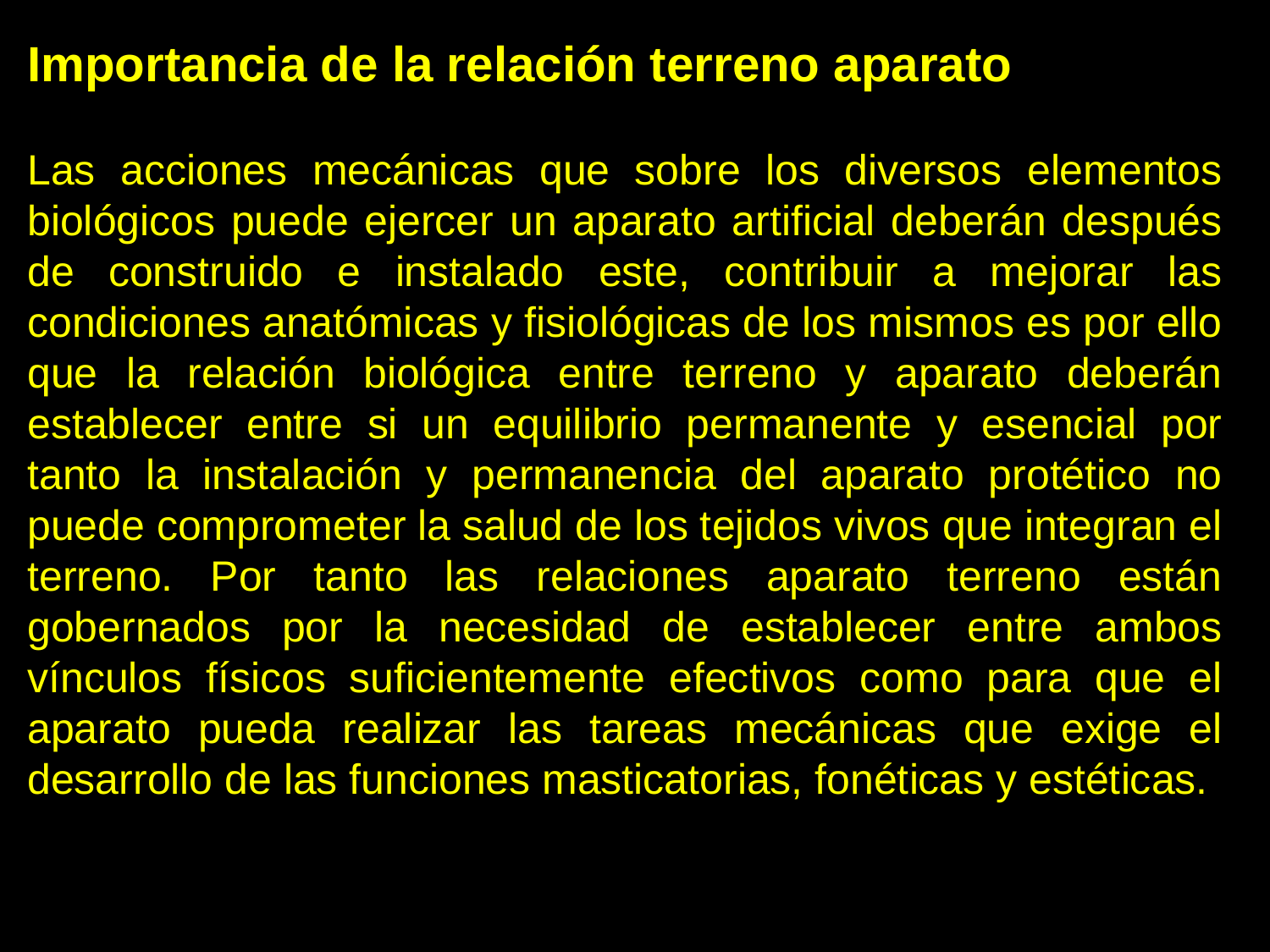

Importancia de la relación terreno aparato

Las acciones mecánicas que sobre los diversos elementos biológicos puede ejercer un aparato artificial deberán después de construido e instalado este, contribuir a mejorar las condiciones anatómicas y fisiológicas de los mismos es por ello que la relación biológica entre terreno y aparato deberán establecer entre si un equilibrio permanente y esencial por tanto la instalación y permanencia del aparato protético no puede comprometer la salud de los tejidos vivos que integran el terreno. Por tanto las relaciones aparato terreno están gobernados por la necesidad de establecer entre ambos vínculos físicos suficientemente efectivos como para que el aparato pueda realizar las tareas mecánicas que exige el desarrollo de las funciones masticatorias, fonéticas y estéticas.